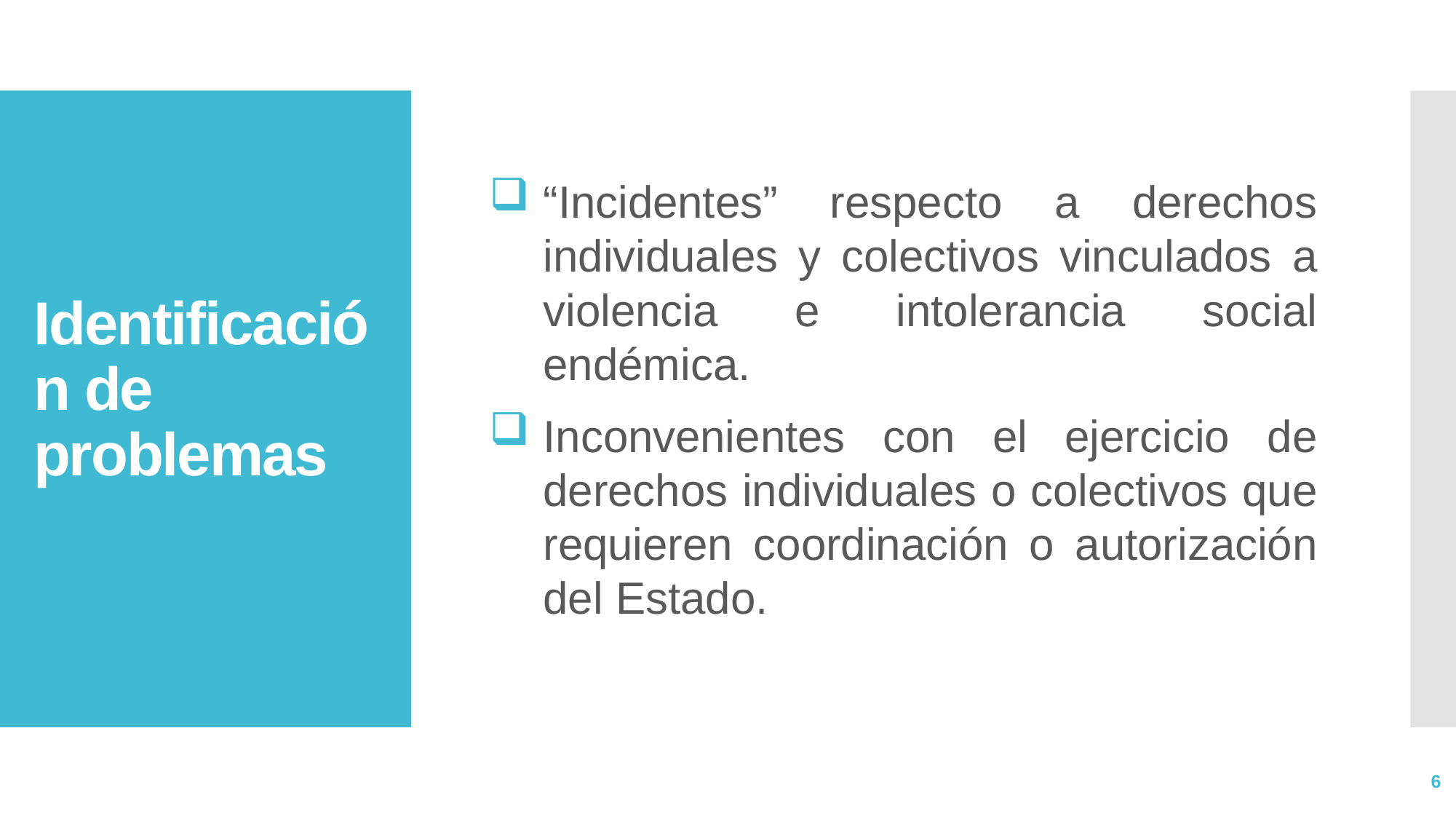

“Incidentes” respecto a derechos individuales y colectivos vinculados a violencia e intolerancia social endémica.
Inconvenientes con el ejercicio de derechos individuales o colectivos que requieren coordinación o autorización del Estado.
Identificación de problemas
6